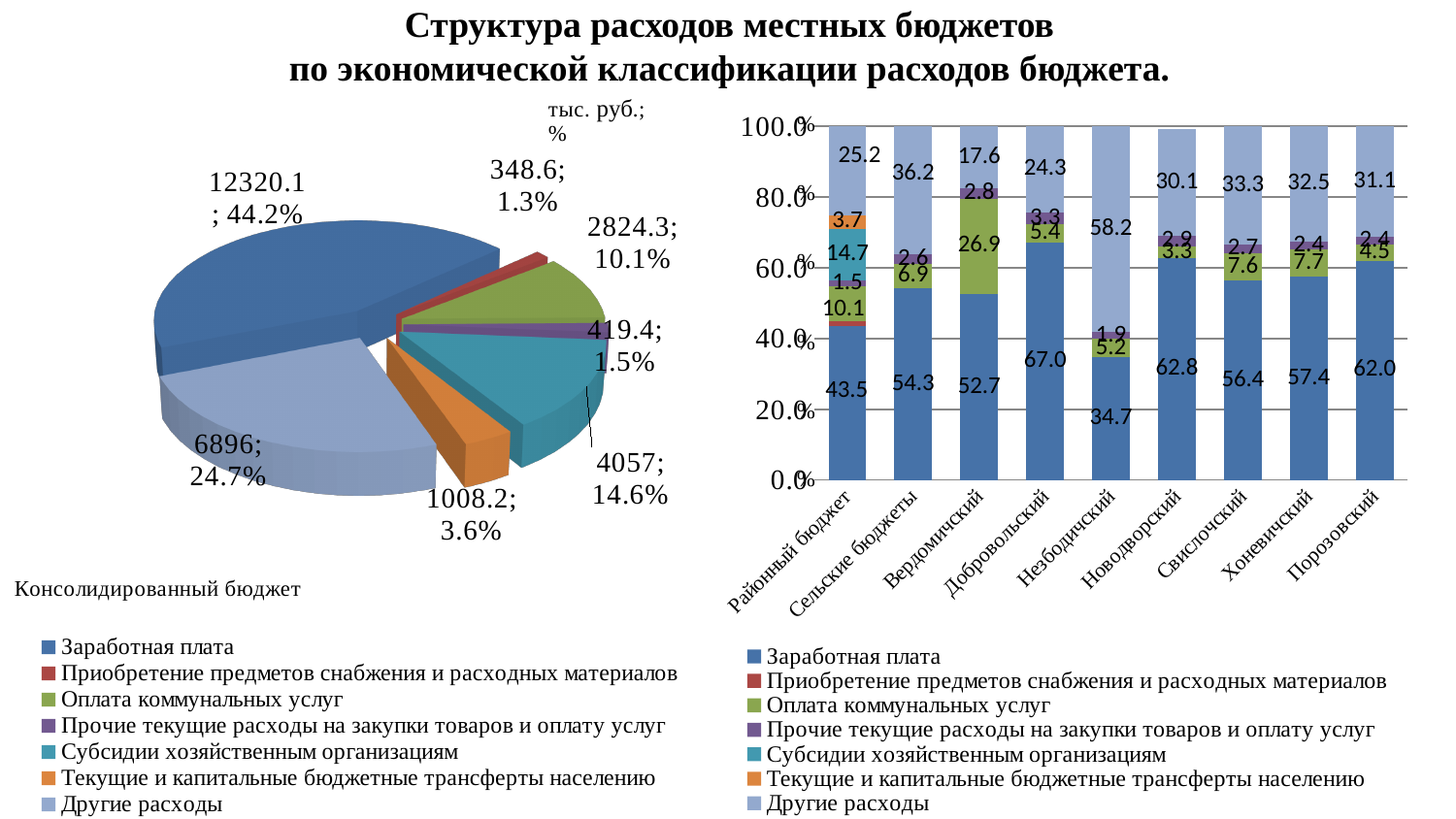

# Структура расходов местных бюджетов по экономической классификации расходов бюджета.

[unsupported chart]

### Chart

| Category | Заработная плата | Приобретение предметов снабжения и расходных материалов | Оплата коммунальных услуг | Прочие текущие расходы на закупки товаров и оплату услуг | Субсидии хозяйственным организациям | Текущие и капитальные бюджетные трансферты населению | Другие расходы |
|---|---|---|---|---|---|---|---|
| Районный бюджет | 43.5 | 1.3 | 10.1 | 1.5 | 14.7 | 3.7 | 25.2 |
| Сельские бюджеты | 54.3 | None | 6.9 | 2.6 | None | None | 36.2 |
| Вердомичский | 52.7 | None | 26.9 | 2.8 | None | None | 17.6 |
| Добровольский | 67.0 | None | 5.4 | 3.3 | None | None | 24.3 |
| Незбодичский | 34.7 | None | 5.2 | 1.9 | None | None | 58.2 |
| Новодворский | 62.8 | None | 3.3 | 2.9 | None | None | 30.1 |
| Свислочский | 56.4 | None | 7.6 | 2.7 | None | None | 33.3 |
| Хоневичский | 57.4 | None | 7.7 | 2.4 | None | None | 32.5 |
| Порозовский | 62.0 | None | 4.5 | 2.4 | None | None | 31.1 |